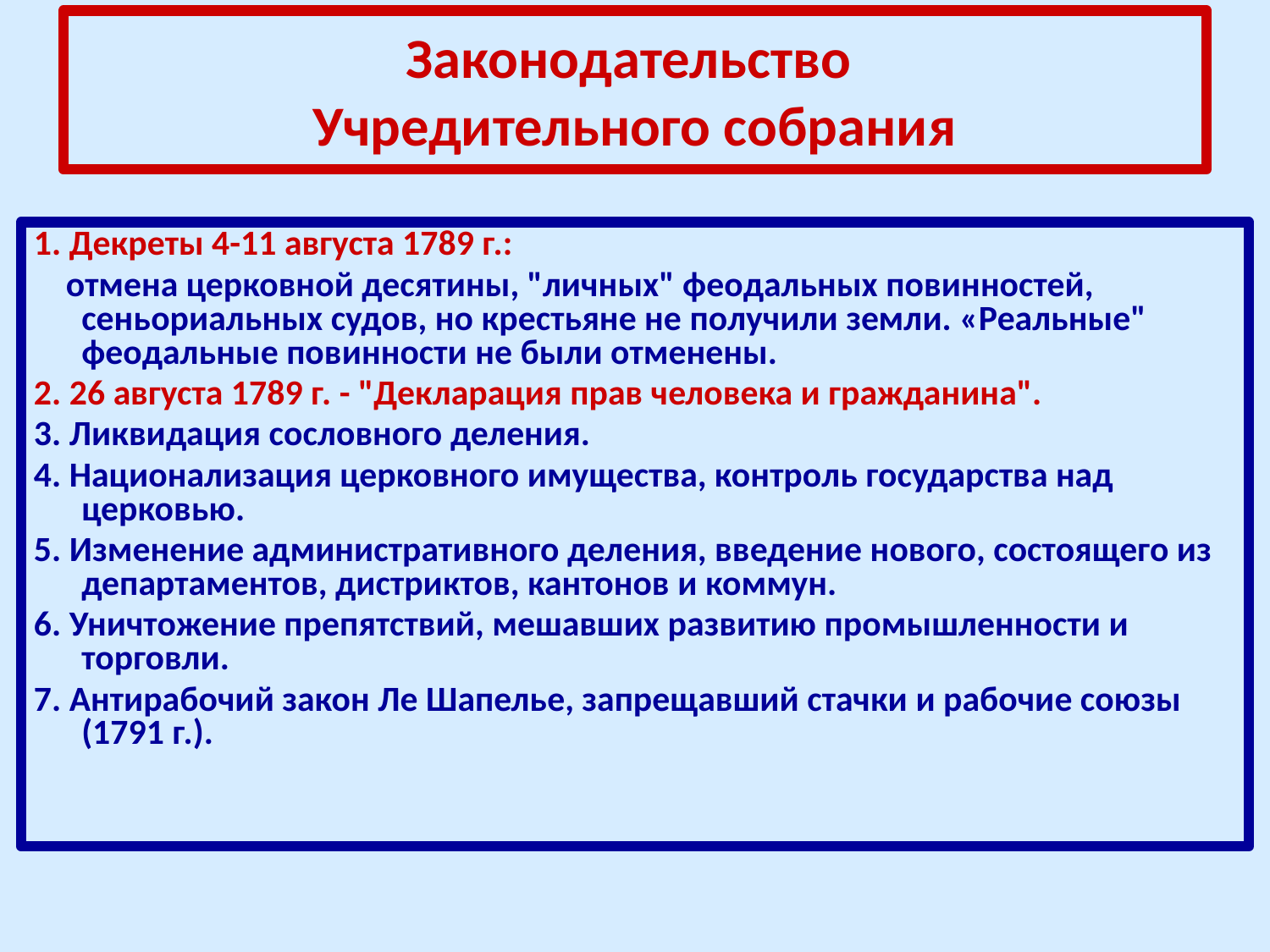

# Законодательство Учредительного собрания
1. Декреты 4-11 августа 1789 г.:
    отмена церковной десятины, "личных" феодальных повинностей, сеньориальных судов, но крестьяне не получили земли. «Реальные" феодальные повинности не были отменены.
2. 26 августа 1789 г. - "Декларация прав человека и гражданина".
3. Ликвидация сословного деления.
4. Национализация церковного имущества, контроль государства над церковью.
5. Изменение административного деления, введение нового, состоящего из департаментов, дистриктов, кантонов и коммун.
6. Уничтожение препятствий, мешавших развитию промышленности и торговли.
7. Антирабочий закон Ле Шапелье, запрещавший стачки и рабочие союзы (1791 г.).